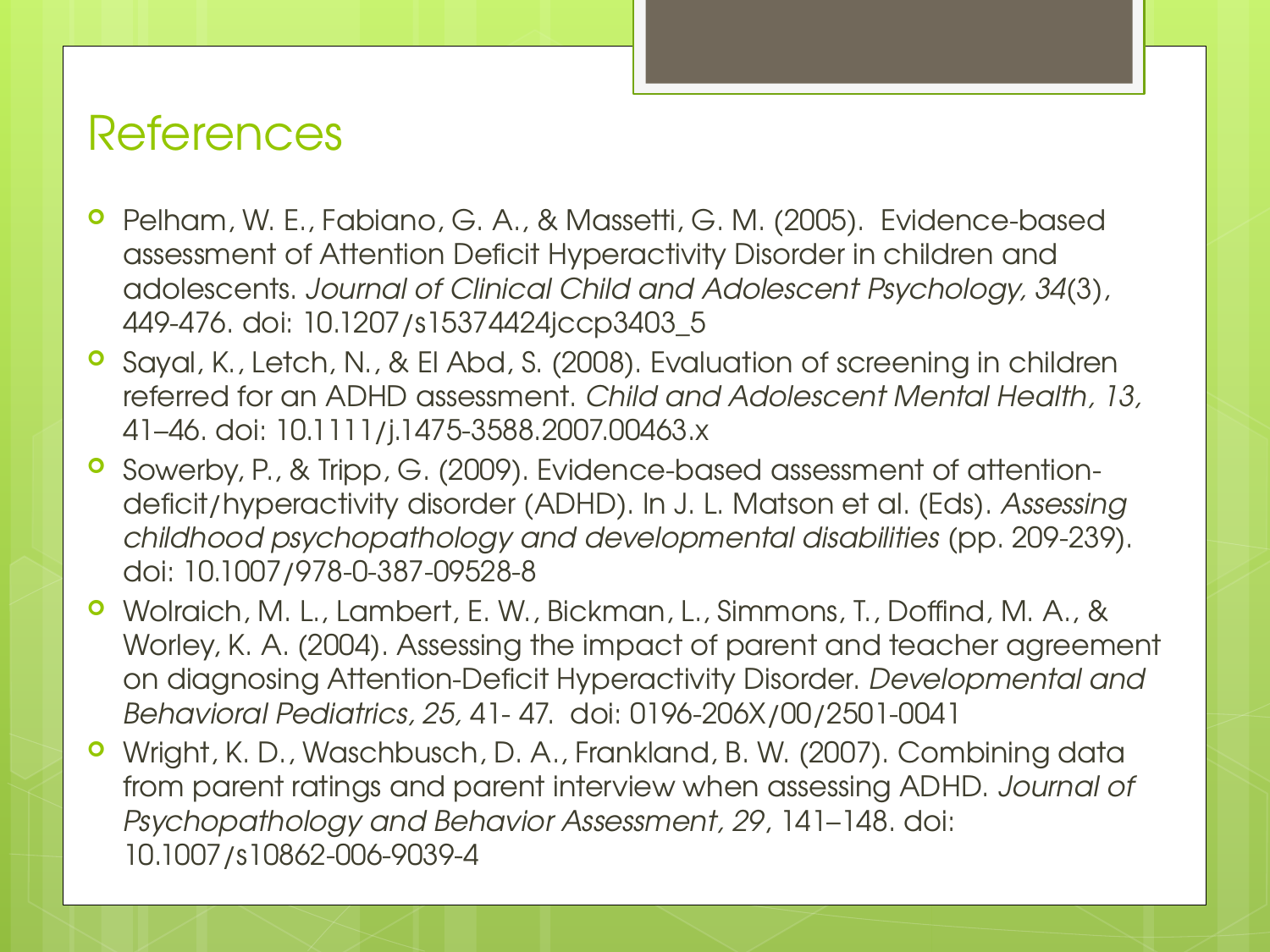

# References
Pelham, W. E., Fabiano, G. A., & Massetti, G. M. (2005).  Evidence-based assessment of Attention Deficit Hyperactivity Disorder in children and adolescents. Journal of Clinical Child and Adolescent Psychology, 34(3), 449-476. doi: 10.1207/s15374424jccp3403_5
Sayal, K., Letch, N., & El Abd, S. (2008). Evaluation of screening in children referred for an ADHD assessment. Child and Adolescent Mental Health, 13, 41–46. doi: 10.1111/j.1475-3588.2007.00463.x
Sowerby, P., & Tripp, G. (2009). Evidence-based assessment of attention-deficit/hyperactivity disorder (ADHD). In J. L. Matson et al. (Eds). Assessing childhood psychopathology and developmental disabilities (pp. 209-239). doi: 10.1007/978-0-387-09528-8
Wolraich, M. L., Lambert, E. W., Bickman, L., Simmons, T., Doffind, M. A., & Worley, K. A. (2004). Assessing the impact of parent and teacher agreement on diagnosing Attention-Deficit Hyperactivity Disorder. Developmental and Behavioral Pediatrics, 25, 41- 47.  doi: 0196-206X/00/2501-0041
Wright, K. D., Waschbusch, D. A., Frankland, B. W. (2007). Combining data from parent ratings and parent interview when assessing ADHD. Journal of Psychopathology and Behavior Assessment, 29, 141–148. doi: 10.1007/s10862-006-9039-4